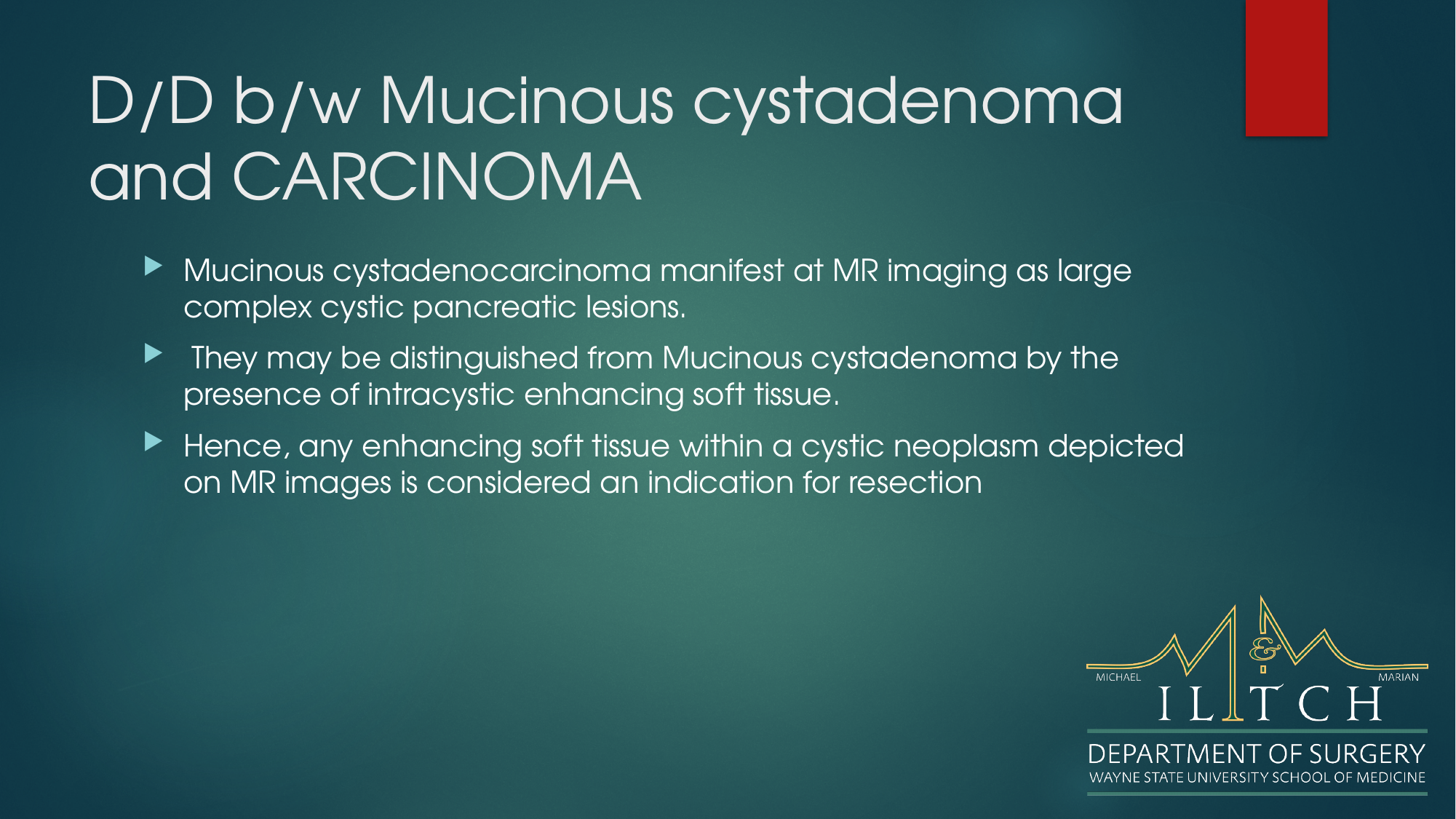

# D/D b/w Mucinous cystadenoma and CARCINOMA
Mucinous cystadenocarcinoma manifest at MR imaging as large complex cystic pancreatic lesions.
 They may be distinguished from Mucinous cystadenoma by the presence of intracystic enhancing soft tissue.
Hence, any enhancing soft tissue within a cystic neoplasm depicted on MR images is considered an indication for resection